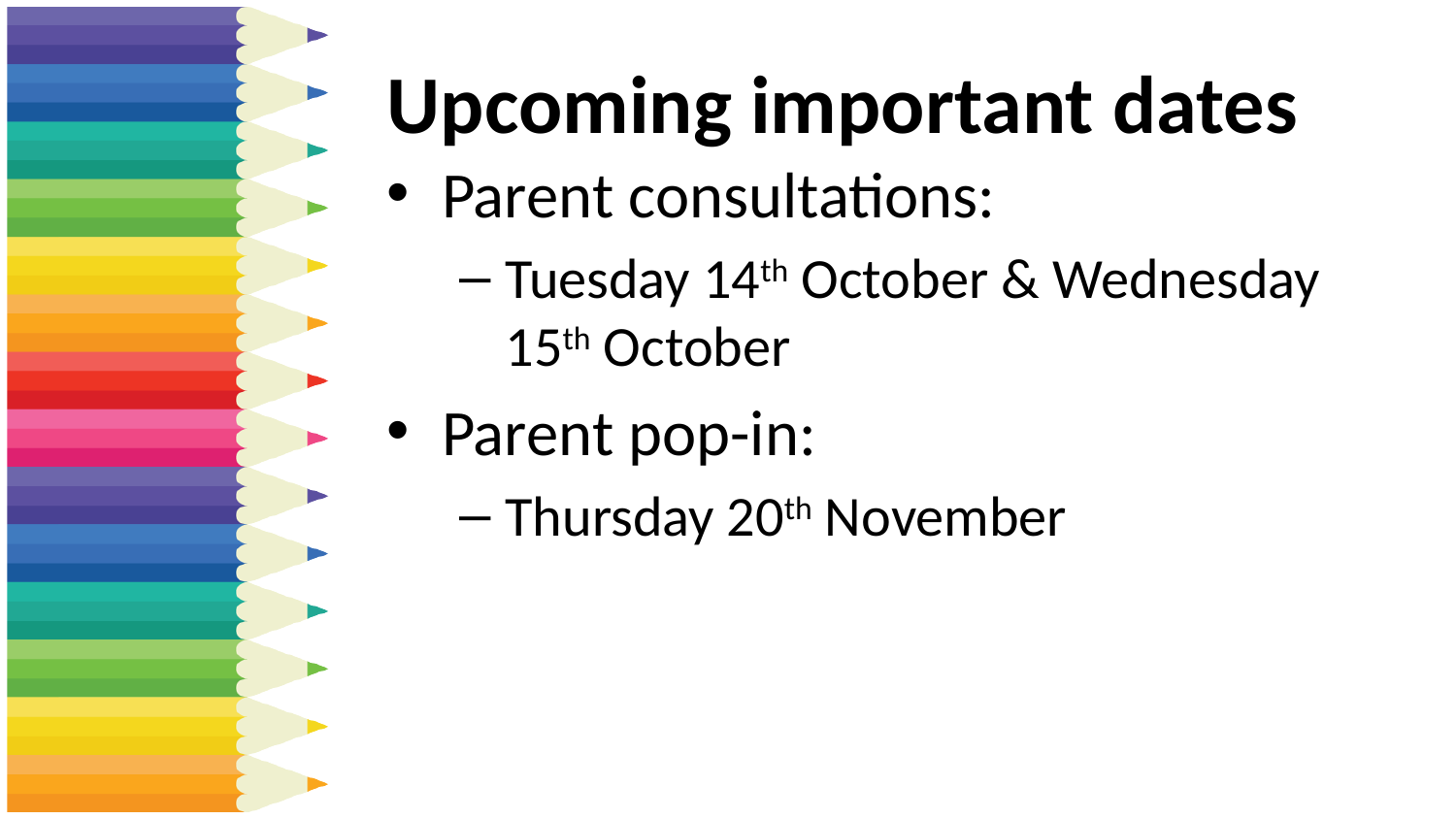

# Upcoming important dates
Parent consultations:
Tuesday 14th October & Wednesday 15th October
Parent pop-in:
Thursday 20th November